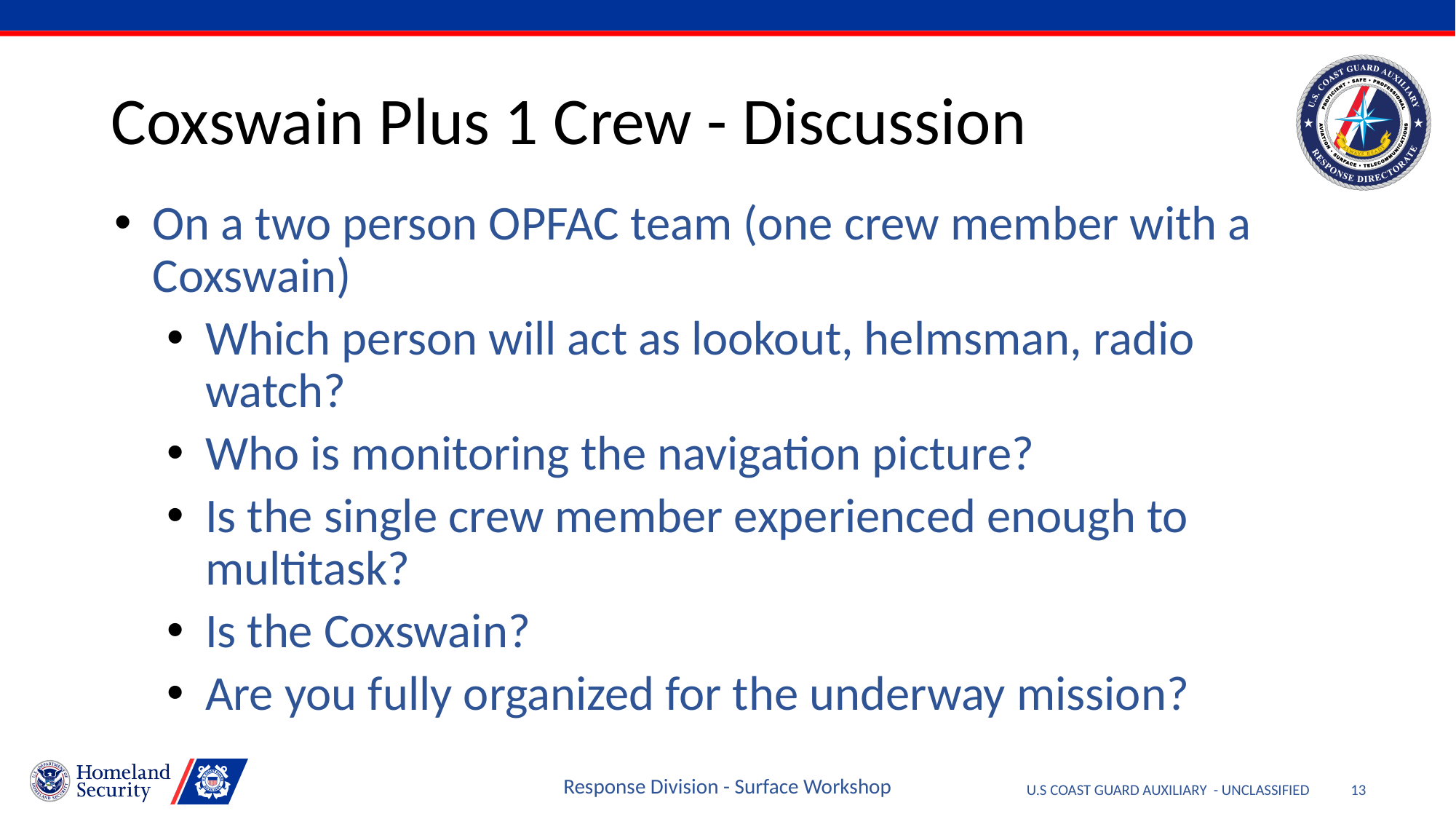

# Coxswain Plus 1 Crew - Discussion
On a two person OPFAC team (one crew member with a Coxswain)
Which person will act as lookout, helmsman, radio watch?
Who is monitoring the navigation picture?
Is the single crew member experienced enough to multitask?
Is the Coxswain?
Are you fully organized for the underway mission?

Response Division - Surface Workshop
13